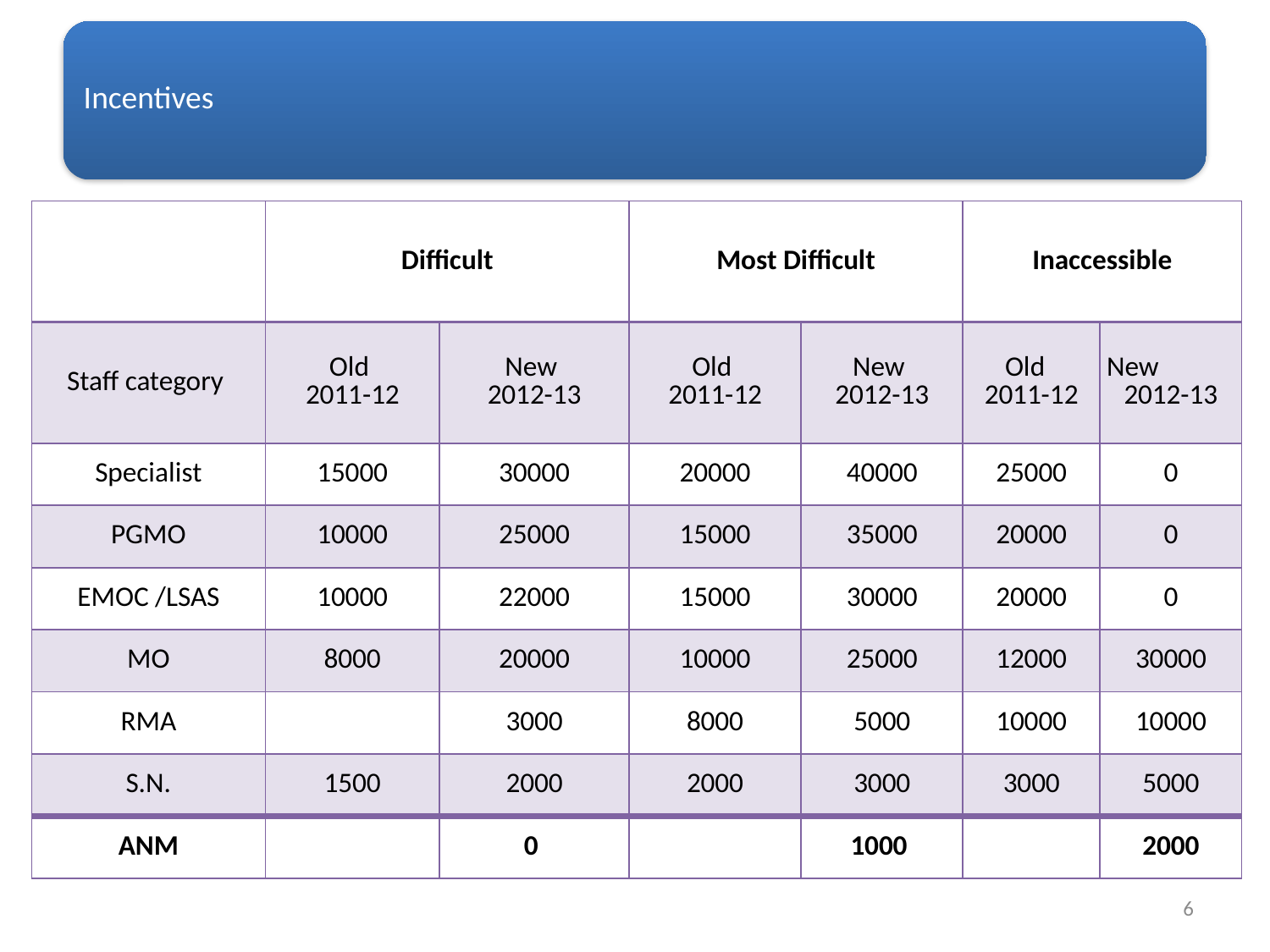

Incentives
|  | Difficult |  | Most Difficult |  | Inaccessible |  |
| --- | --- | --- | --- | --- | --- | --- |
| Staff category | Old 2011-12 | New 2012-13 | Old 2011-12 | New 2012-13 | Old 2011-12 | New 2012-13 |
| Specialist | 15000 | 30000 | 20000 | 40000 | 25000 | 0 |
| PGMO | 10000 | 25000 | 15000 | 35000 | 20000 | 0 |
| EMOC /LSAS | 10000 | 22000 | 15000 | 30000 | 20000 | 0 |
| MO | 8000 | 20000 | 10000 | 25000 | 12000 | 30000 |
| RMA |  | 3000 | 8000 | 5000 | 10000 | 10000 |
| S.N. | 1500 | 2000 | 2000 | 3000 | 3000 | 5000 |
| ANM |  | 0 |  | 1000 |  | 2000 |
6